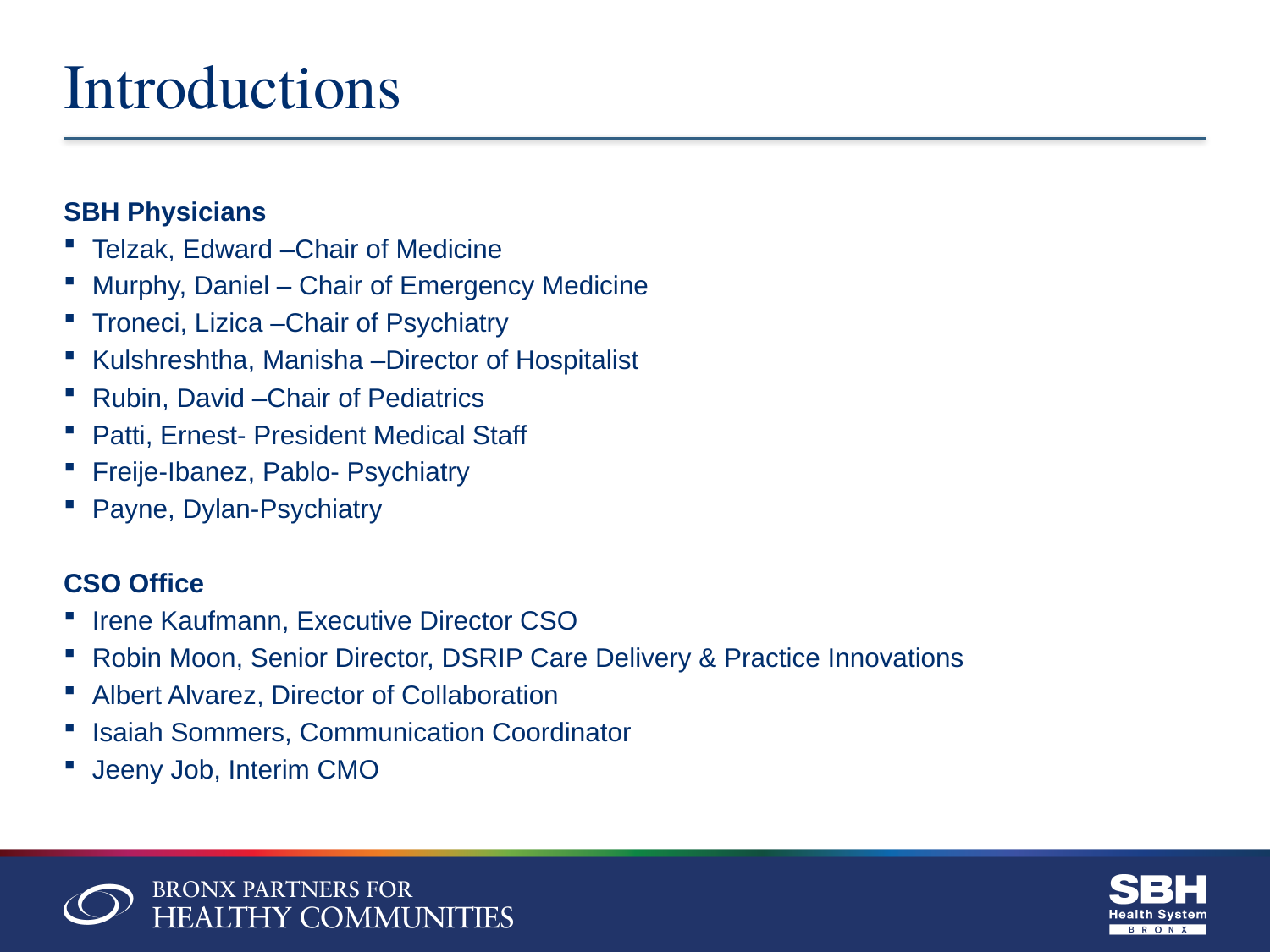

# Introductions
SBH Physicians
Telzak, Edward –Chair of Medicine
Murphy, Daniel – Chair of Emergency Medicine
Troneci, Lizica –Chair of Psychiatry
Kulshreshtha, Manisha –Director of Hospitalist
Rubin, David –Chair of Pediatrics
Patti, Ernest- President Medical Staff
Freije-Ibanez, Pablo- Psychiatry
Payne, Dylan-Psychiatry

CSO Office
Irene Kaufmann, Executive Director CSO
Robin Moon, Senior Director, DSRIP Care Delivery & Practice Innovations
Albert Alvarez, Director of Collaboration
Isaiah Sommers, Communication Coordinator
Jeeny Job, Interim CMO